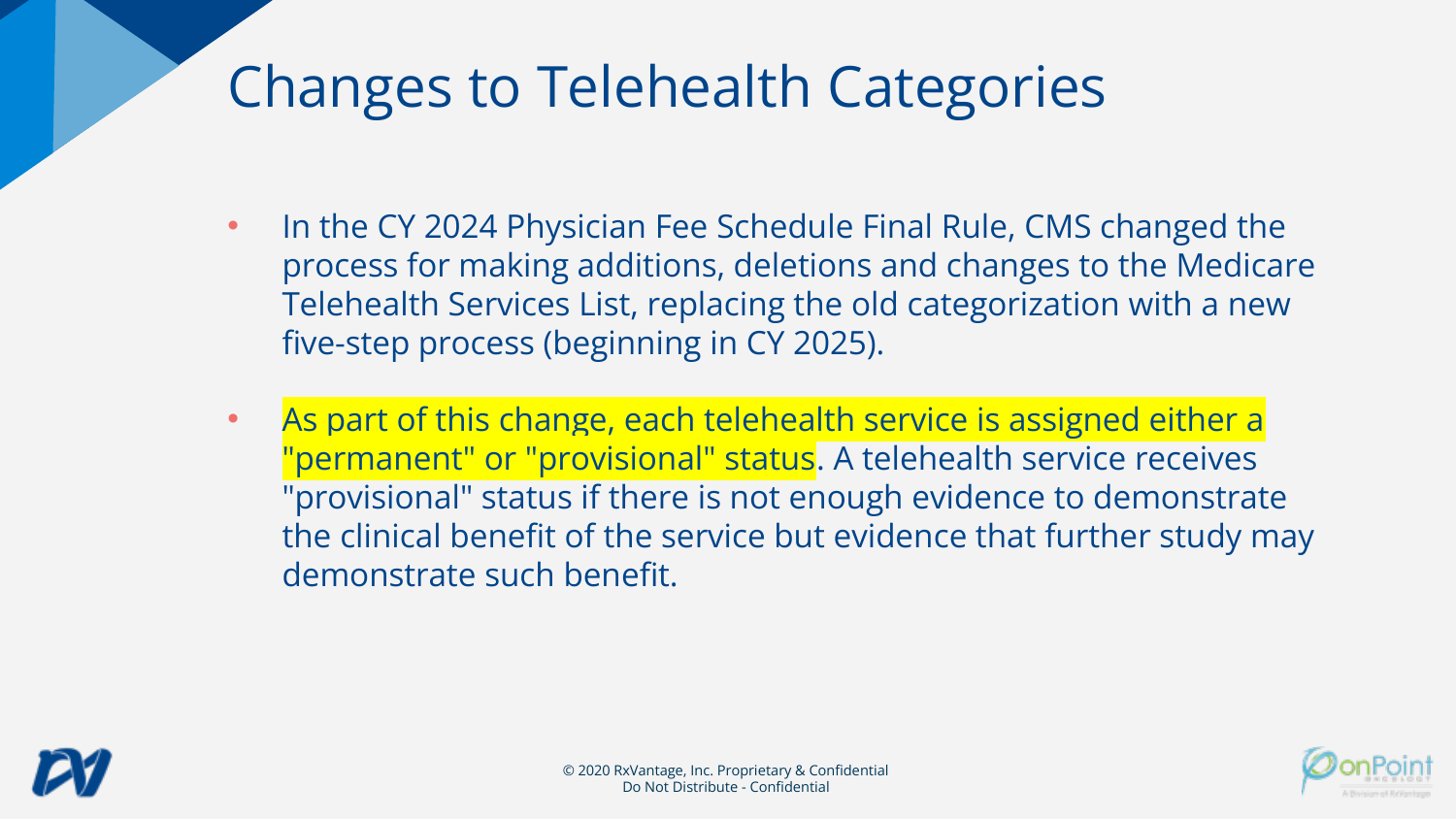

Changes to Telehealth Categories

In the CY 2024 Physician Fee Schedule Final Rule, CMS changed the process for making additions, deletions and changes to the Medicare Telehealth Services List, replacing the old categorization with a new five-step process (beginning in CY 2025).

As part of this change, each telehealth service is assigned either a "permanent" or "provisional" status. A telehealth service receives "provisional" status if there is not enough evidence to demonstrate the clinical benefit of the service but evidence that further study may demonstrate such benefit.